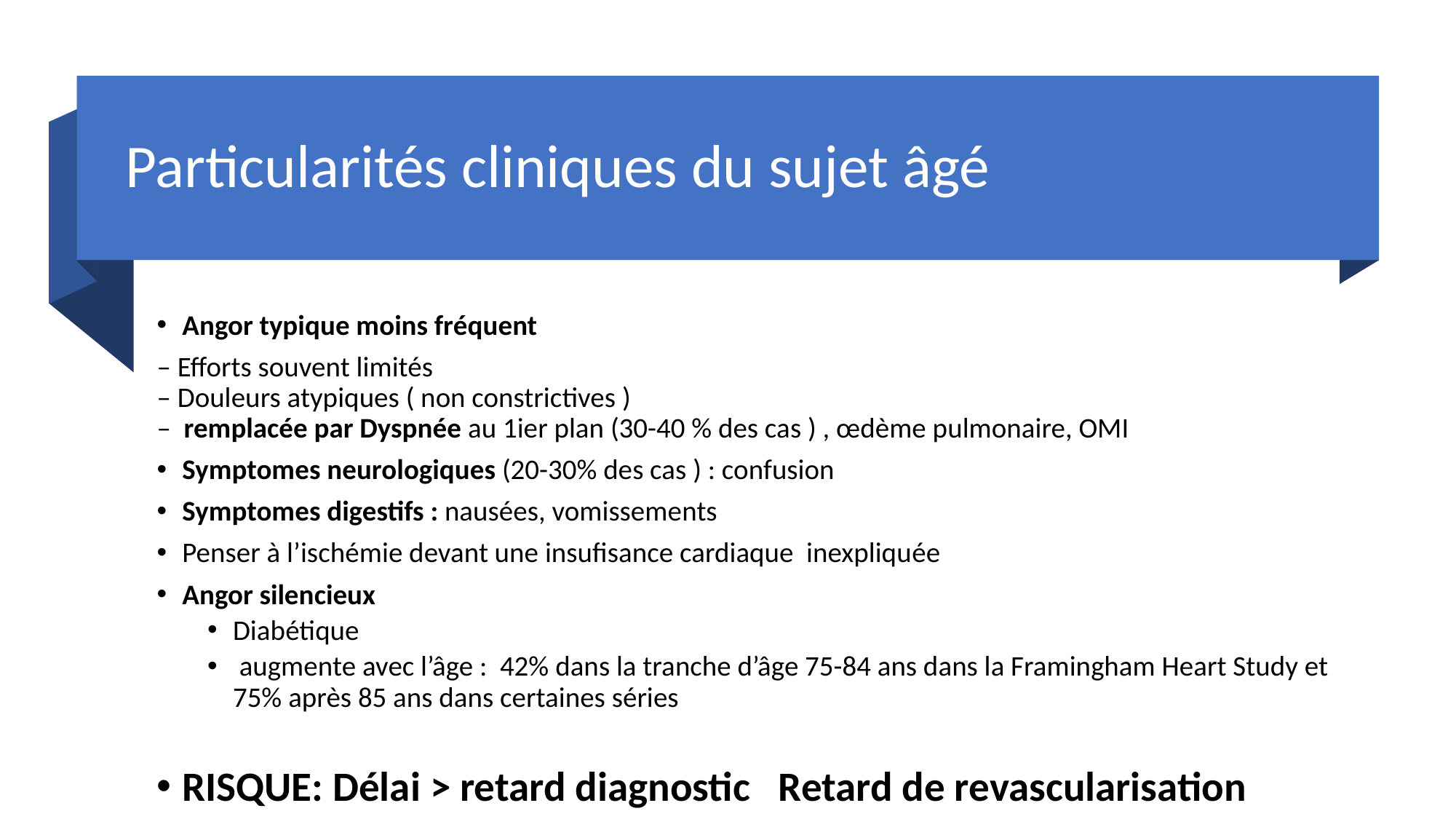

# Particularités cliniques du sujet âgé

Angor typique moins fréquent
– Efforts souvent limités
– Douleurs atypiques ( non constrictives )
–  remplacée par Dyspnée au 1ier plan (30-40 % des cas ) , œdème pulmonaire, OMI
Symptomes neurologiques (20-30% des cas ) : confusion
Symptomes digestifs : nausées, vomissements
Penser à l’ischémie devant une insufisance cardiaque  inexpliquée
Angor silencieux
Diabétique
 augmente avec l’âge :  42% dans la tranche d’âge 75-84 ans dans la Framingham Heart Study et 75% après 85 ans dans certaines séries

RISQUE: Délai > retard diagnostic   Retard de revascularisation